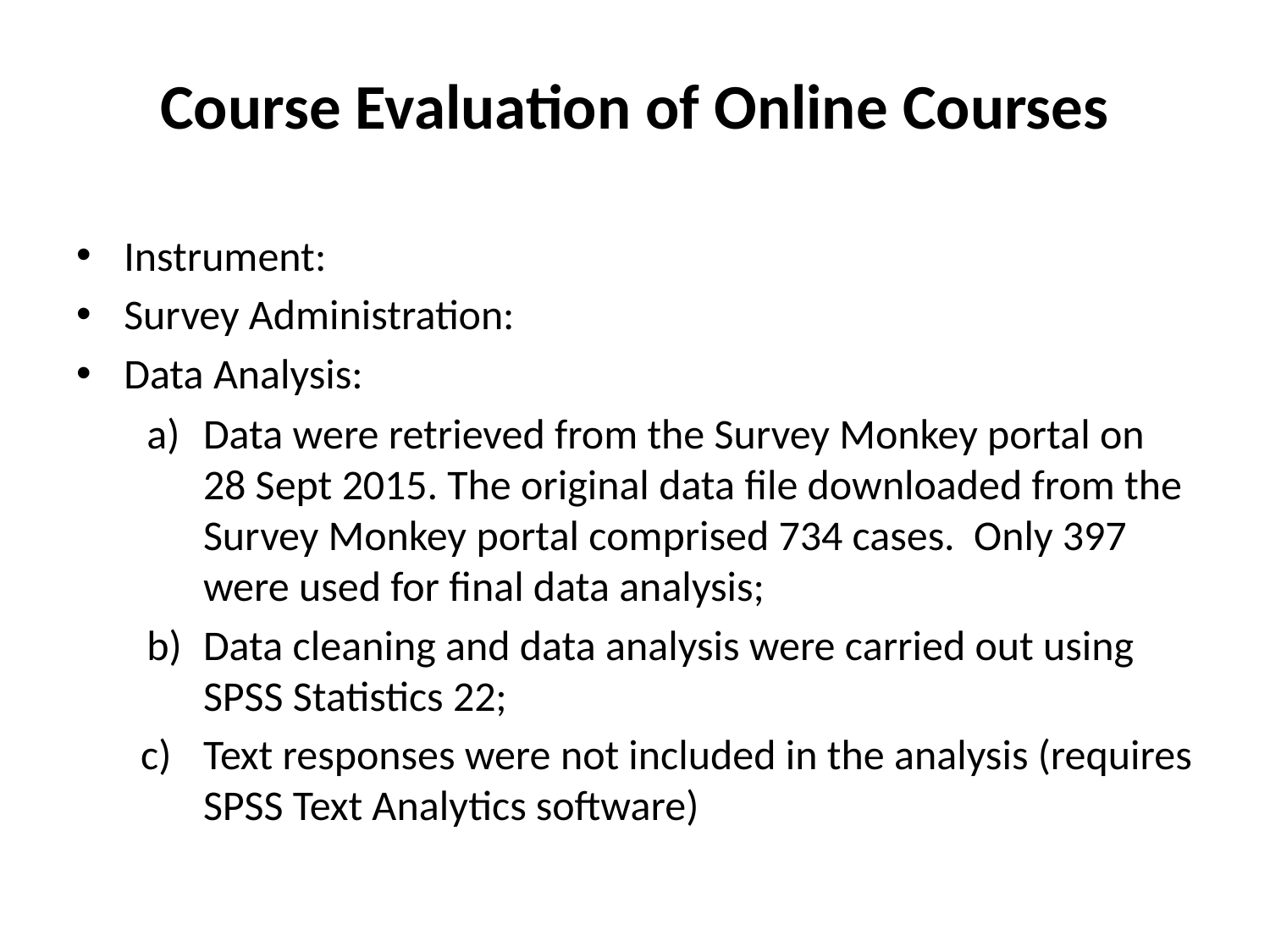

# Course Evaluation of Online Courses
Instrument:
Survey Administration:
Data Analysis:
Data were retrieved from the Survey Monkey portal on 28 Sept 2015. The original data file downloaded from the Survey Monkey portal comprised 734 cases.  Only 397 were used for final data analysis;
Data cleaning and data analysis were carried out using SPSS Statistics 22;
Text responses were not included in the analysis (requires SPSS Text Analytics software)